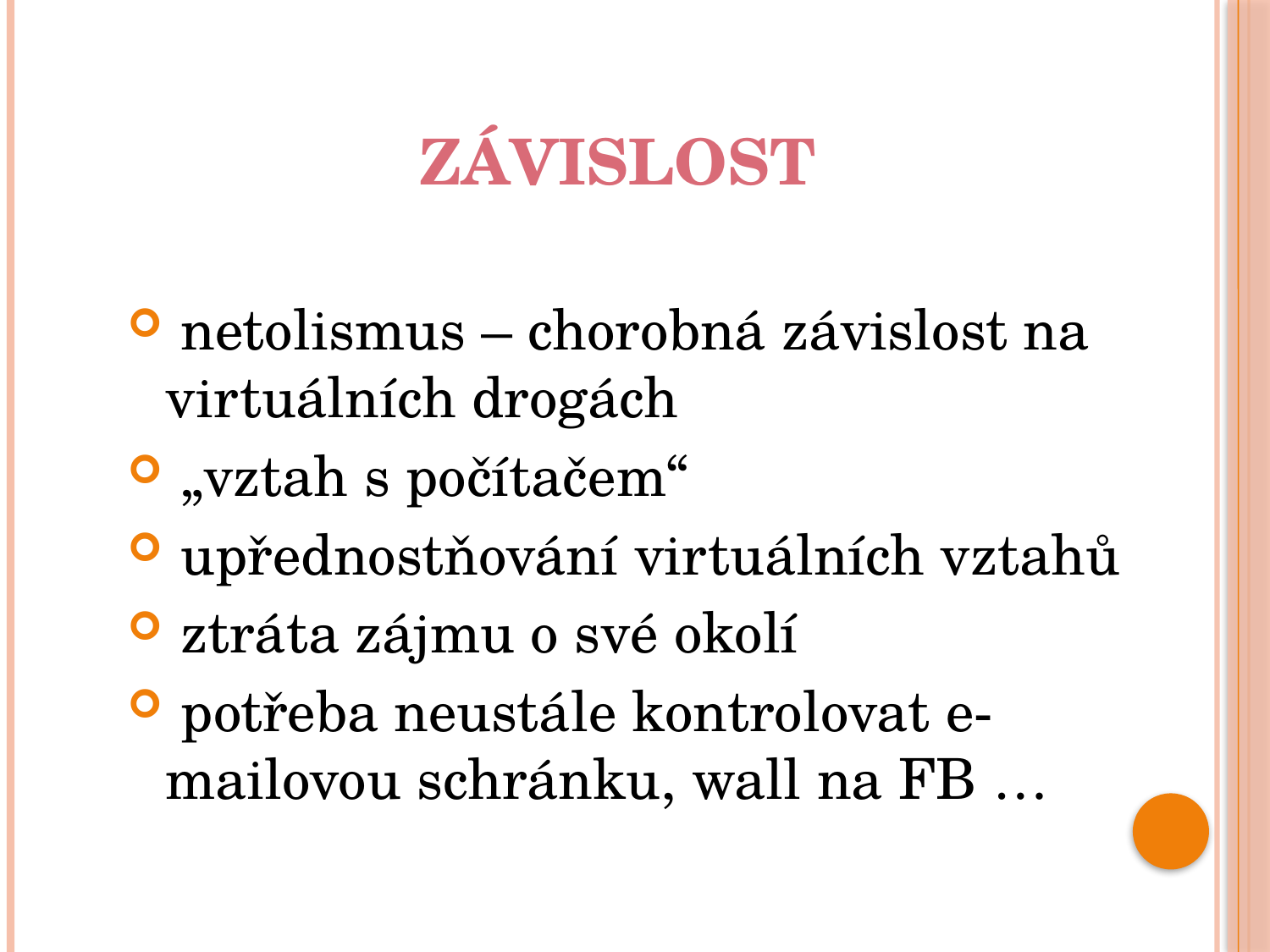

# Závislost

 netolismus – chorobná závislost na virtuálních drogách
 „vztah s počítačem“
 upřednostňování virtuálních vztahů
 ztráta zájmu o své okolí
 potřeba neustále kontrolovat e-mailovou schránku, wall na FB …